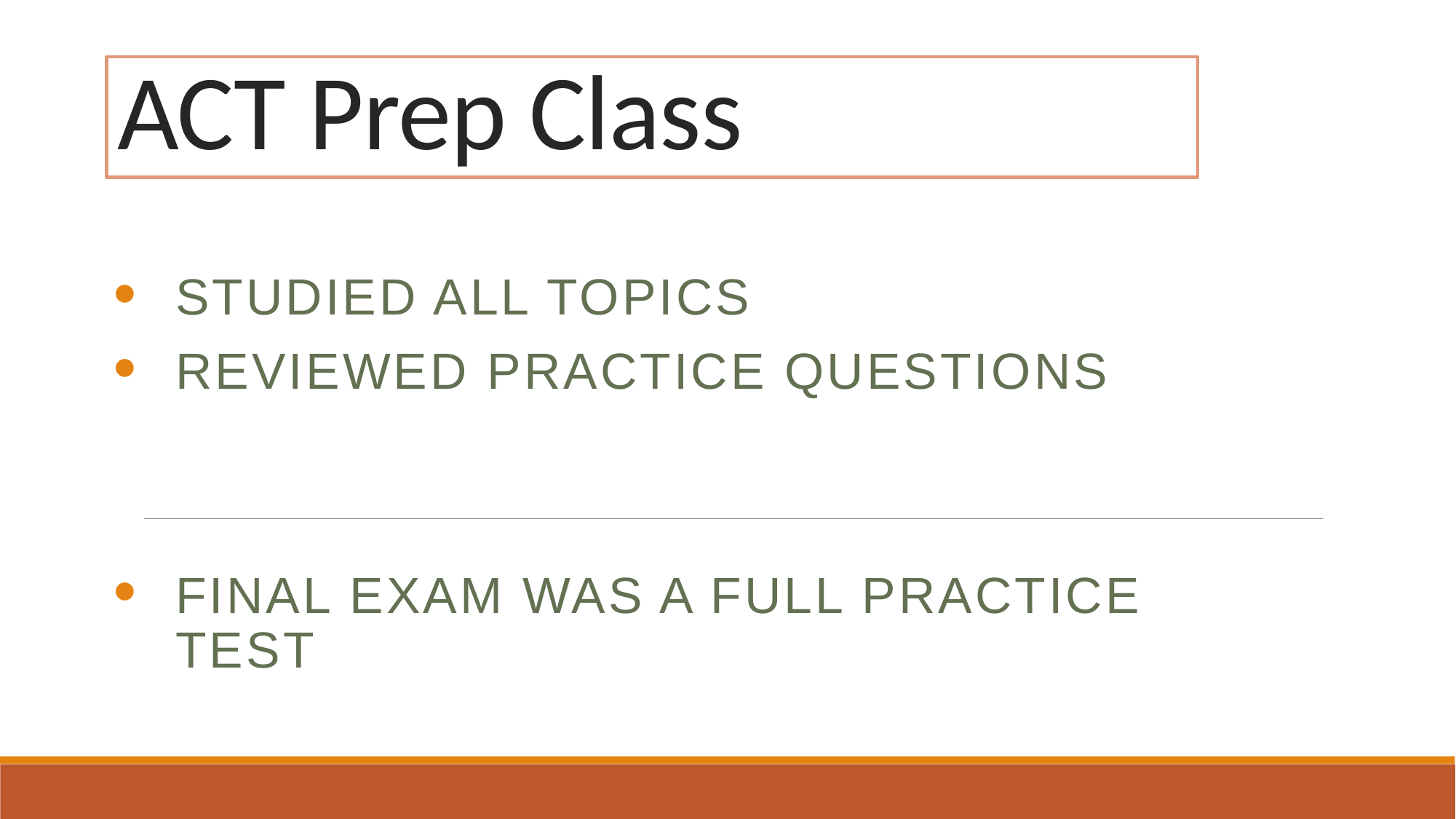

# ACT Prep Class

studied all topics
Reviewed practice questions

Final exam was a full practice test